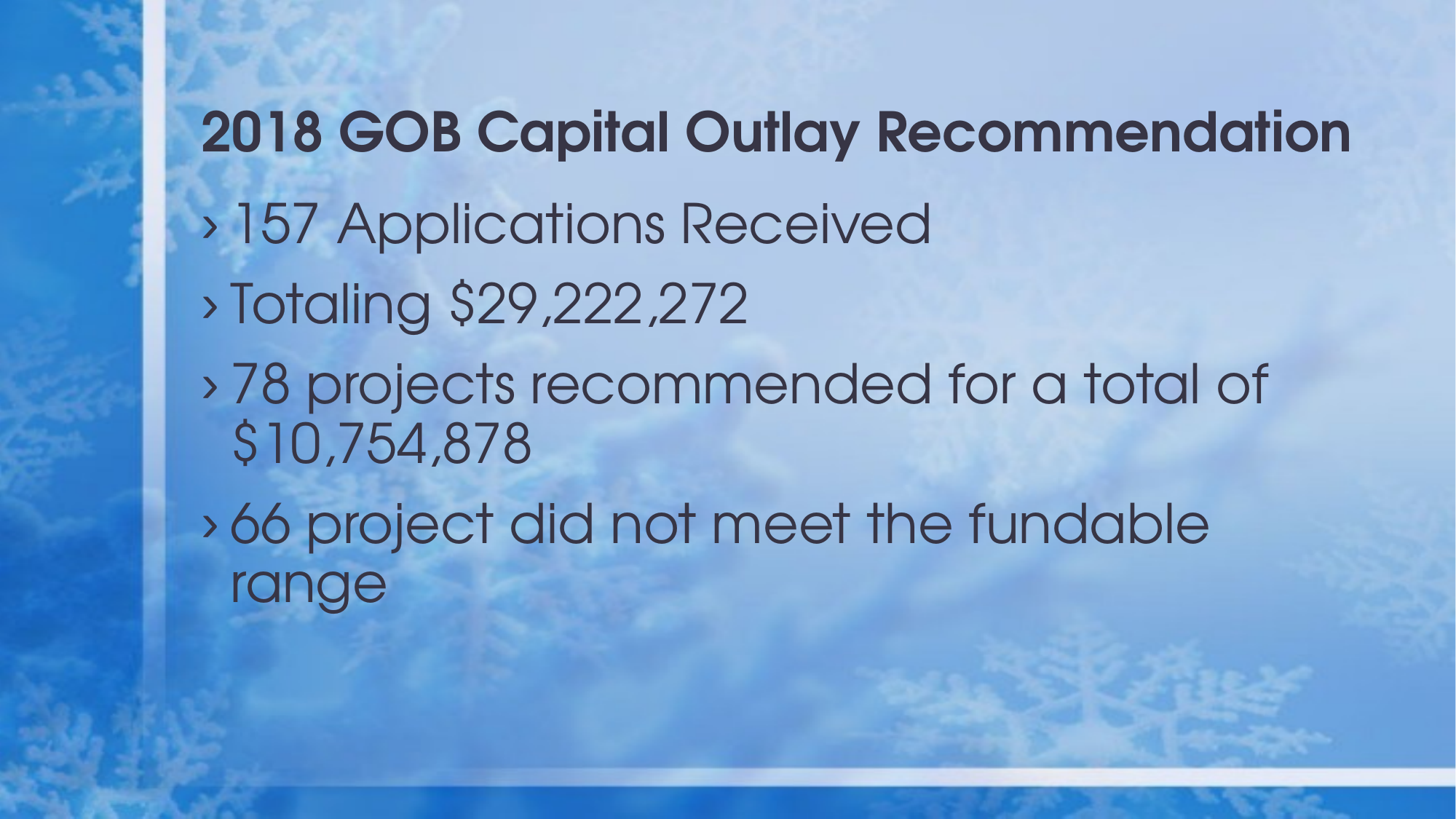

# 2018 GOB Capital Outlay Recommendation
157 Applications Received
Totaling $29,222,272
78 projects recommended for a total of $10,754,878
66 project did not meet the fundable range